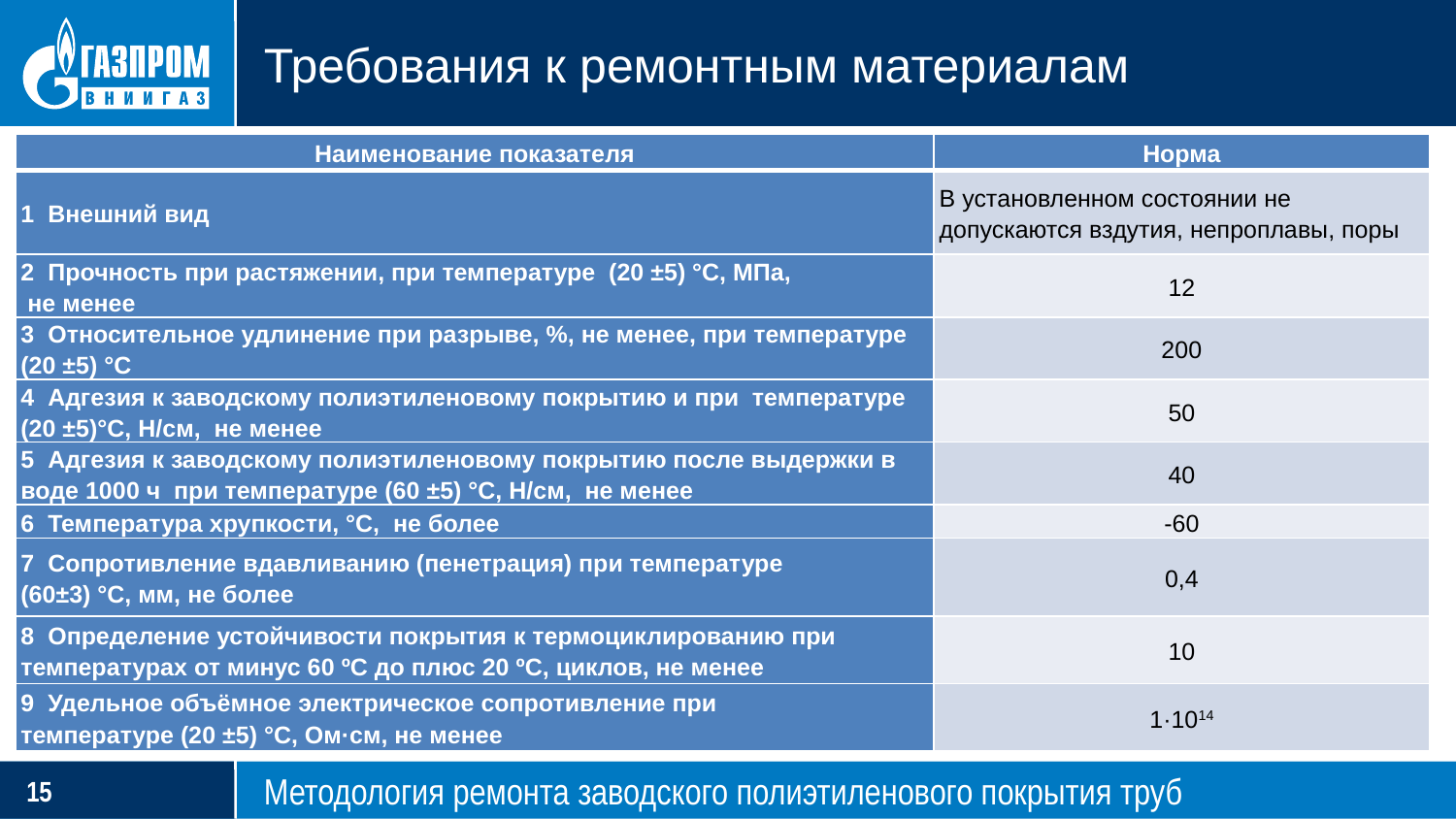

# Требования к ремонтным материалам
| Наименование показателя | Норма |
| --- | --- |
| 1 Внешний вид | В установленном состоянии не допускаются вздутия, непроплавы, поры |
| 2 Прочность при растяжении, при температуре (20 ±5) °С, МПа, не менее | 12 |
| 3 Относительное удлинение при разрыве, %, не менее, при температуре (20 ±5) °С | 200 |
| 4 Адгезия к заводскому полиэтиленовому покрытию и при температуре (20 ±5)°С, Н/см, не менее | 50 |
| 5 Адгезия к заводскому полиэтиленовому покрытию после выдержки в воде 1000 ч при температуре (60 ±5) °С, Н/см, не менее | 40 |
| 6 Температура хрупкости, °С, не более | -60 |
| 7 Сопротивление вдавливанию (пенетрация) при температуре (60±3) °С, мм, не более | 0,4 |
| 8 Определение устойчивости покрытия к термоциклированию при температурах от минус 60 ºС до плюс 20 ºС, циклов, не менее | 10 |
| 9 Удельное объёмное электрическое сопротивление при температуре (20 ±5) °С, Ом·см, не менее | 1·1014 |
Методология ремонта заводского полиэтиленового покрытия труб